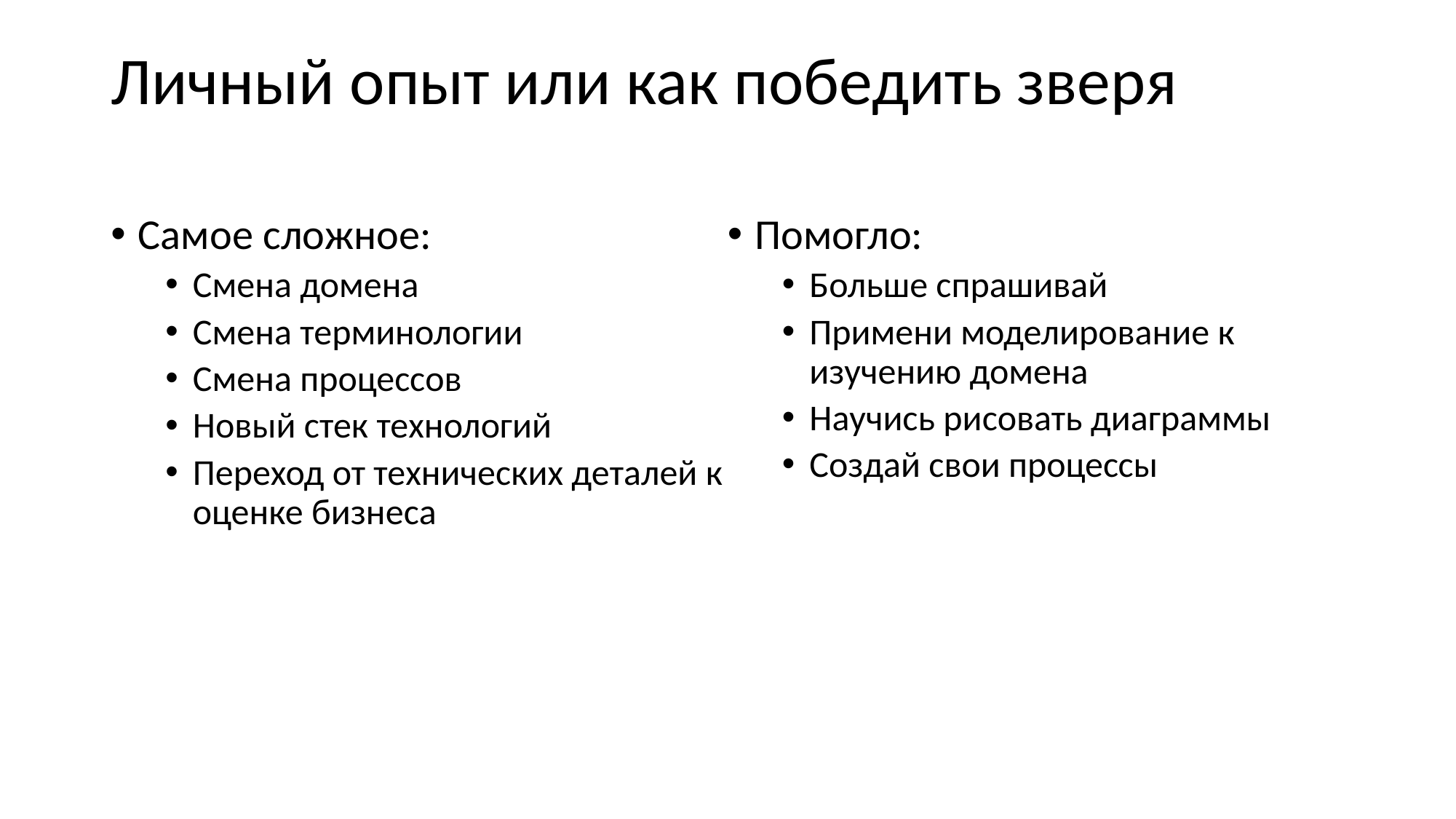

# Личный опыт или как победить зверя
Самое сложное:
Смена домена
Смена терминологии
Смена процессов
Новый стек технологий
Переход от технических деталей к оценке бизнеса

Помогло:
Больше спрашивай
Примени моделирование к изучению домена
Научись рисовать диаграммы
Создай свои процессы